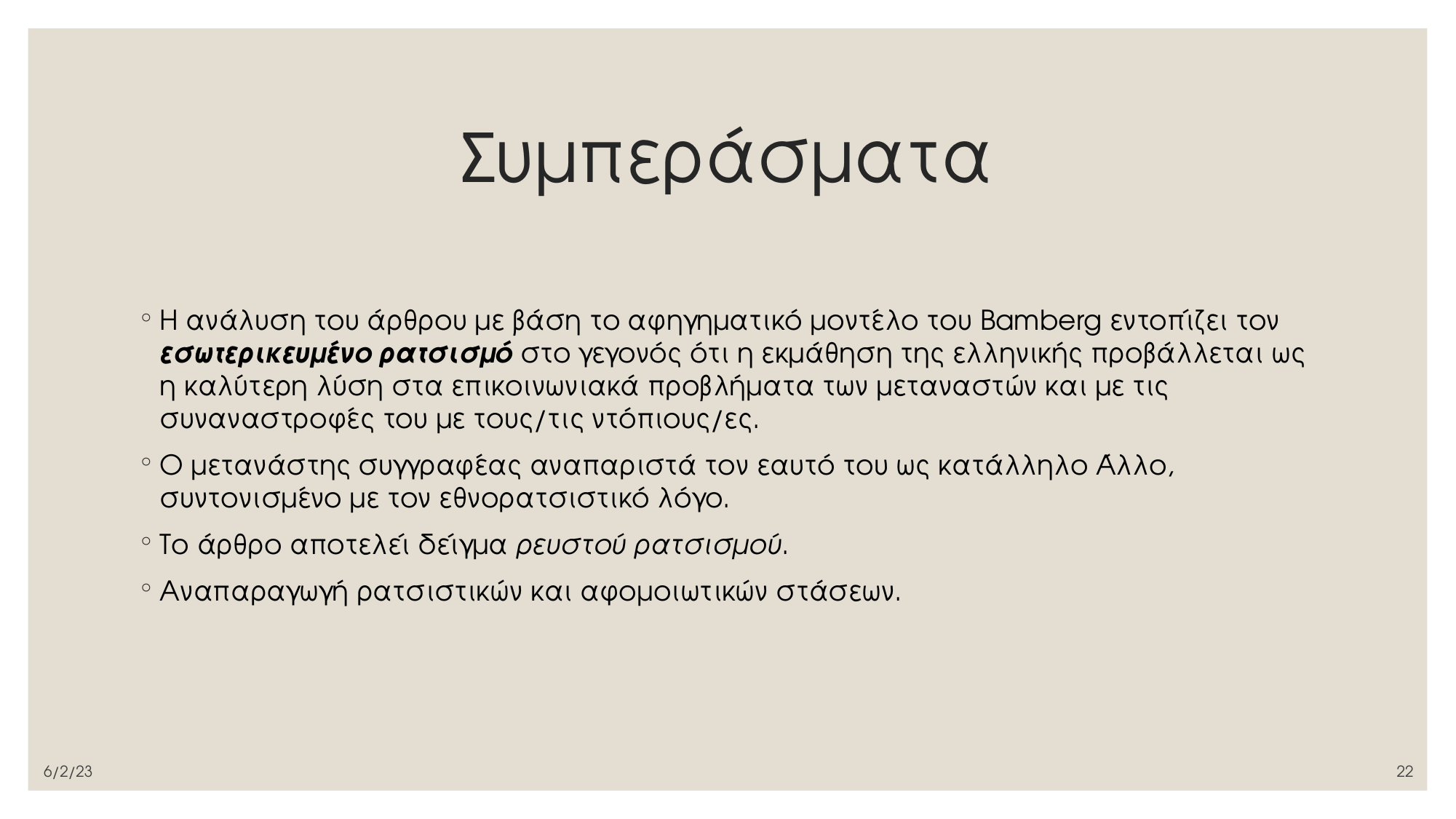

# Συμπεράσματα

Η ανάλυση του άρθρου με βάση το αφηγηματικό μοντέλο του Bamberg εντοπίζει τον εσωτερικευμένο ρατσισμό στο γεγονός ότι η εκμάθηση της ελληνικής προβάλλεται ως η καλύτερη λύση στα επικοινωνιακά προβλήματα των μεταναστών και με τις συναναστροφές του με τους/τις ντόπιους/ες.
Ο μετανάστης συγγραφέας αναπαριστά τον εαυτό του ως κατάλληλο Άλλο, συντονισμένο με τον εθνορατσιστικό λόγο.
Το άρθρο αποτελεί δείγμα ρευστού ρατσισμού.
Αναπαραγωγή ρατσιστικών και αφομοιωτικών στάσεων.
6/2/23
22